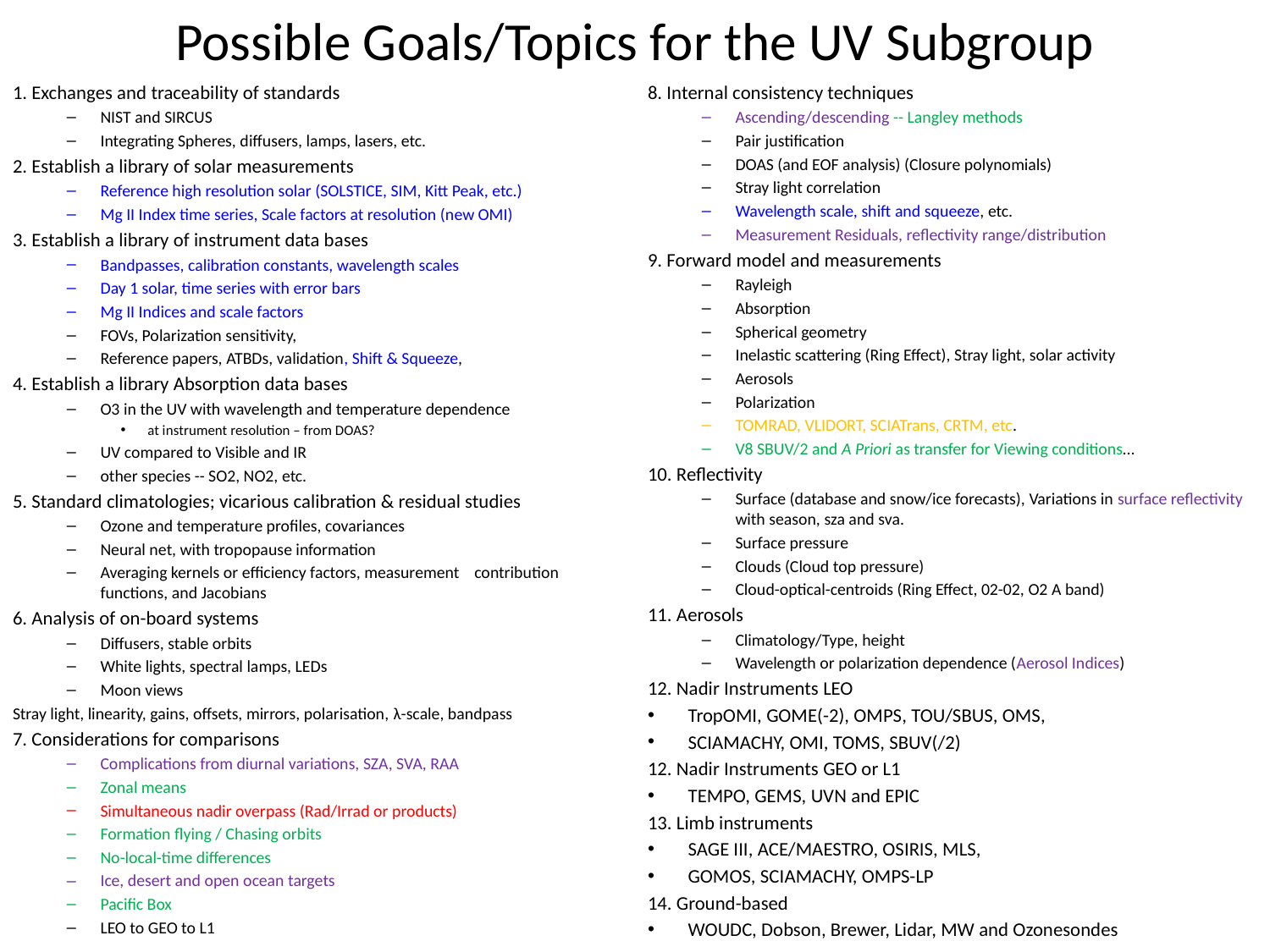

# Possible Goals/Topics for the UV Subgroup
1. Exchanges and traceability of standards
NIST and SIRCUS
Integrating Spheres, diffusers, lamps, lasers, etc.
2. Establish a library of solar measurements
Reference high resolution solar (SOLSTICE, SIM, Kitt Peak, etc.)
Mg II Index time series, Scale factors at resolution (new OMI)
3. Establish a library of instrument data bases
Bandpasses, calibration constants, wavelength scales
Day 1 solar, time series with error bars
Mg II Indices and scale factors
FOVs, Polarization sensitivity,
Reference papers, ATBDs, validation, Shift & Squeeze,
4. Establish a library Absorption data bases
O3 in the UV with wavelength and temperature dependence
at instrument resolution – from DOAS?
UV compared to Visible and IR
other species -- SO2, NO2, etc.
5. Standard climatologies; vicarious calibration & residual studies
Ozone and temperature profiles, covariances
Neural net, with tropopause information
Averaging kernels or efficiency factors, measurement    contribution functions, and Jacobians
6. Analysis of on-board systems
Diffusers, stable orbits
White lights, spectral lamps, LEDs
Moon views
Stray light, linearity, gains, offsets, mirrors, polarisation, λ-scale, bandpass
7. Considerations for comparisons
Complications from diurnal variations, SZA, SVA, RAA
Zonal means
Simultaneous nadir overpass (Rad/Irrad or products)
Formation flying / Chasing orbits
No-local-time differences
Ice, desert and open ocean targets
Pacific Box
LEO to GEO to L1
8. Internal consistency techniques
Ascending/descending -- Langley methods
Pair justification
DOAS (and EOF analysis) (Closure polynomials)
Stray light correlation
Wavelength scale, shift and squeeze, etc.
Measurement Residuals, reflectivity range/distribution
9. Forward model and measurements
Rayleigh
Absorption
Spherical geometry
Inelastic scattering (Ring Effect), Stray light, solar activity
Aerosols
Polarization
TOMRAD, VLIDORT, SCIATrans, CRTM, etc.
V8 SBUV/2 and A Priori as transfer for Viewing conditions…
10. Reflectivity
Surface (database and snow/ice forecasts), Variations in surface reflectivity with season, sza and sva.
Surface pressure
Clouds (Cloud top pressure)
Cloud-optical-centroids (Ring Effect, 02-02, O2 A band)
11. Aerosols
Climatology/Type, height
Wavelength or polarization dependence (Aerosol Indices)
12. Nadir Instruments LEO
TropOMI, GOME(-2), OMPS, TOU/SBUS, OMS,
SCIAMACHY, OMI, TOMS, SBUV(/2)
12. Nadir Instruments GEO or L1
TEMPO, GEMS, UVN and EPIC
13. Limb instruments
SAGE III, ACE/MAESTRO, OSIRIS, MLS,
GOMOS, SCIAMACHY, OMPS-LP
14. Ground-based
WOUDC, Dobson, Brewer, Lidar, MW and Ozonesondes